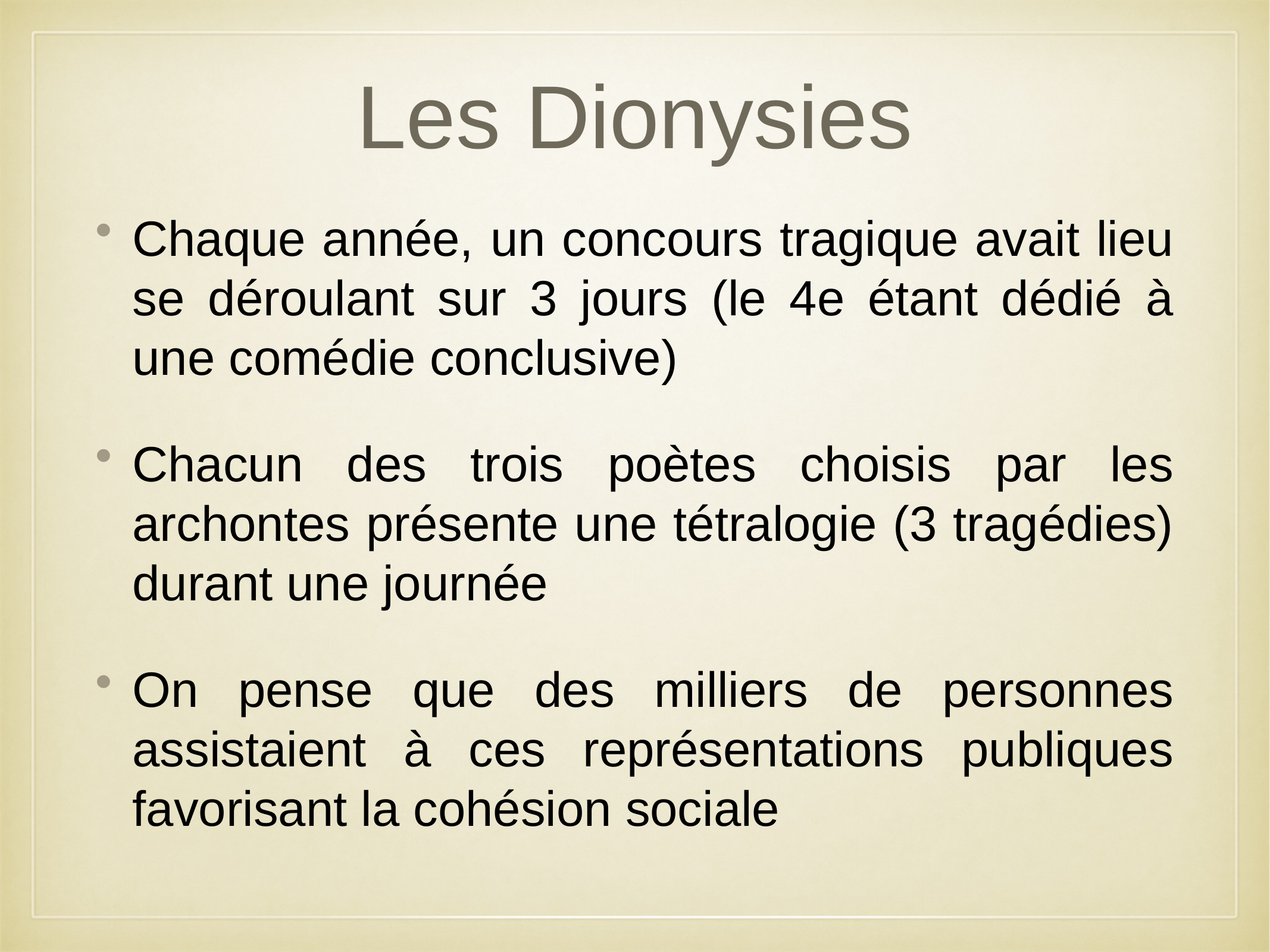

# Les Dionysies
Chaque année, un concours tragique avait lieu se déroulant sur 3 jours (le 4e étant dédié à une comédie conclusive)
Chacun des trois poètes choisis par les archontes présente une tétralogie (3 tragédies) durant une journée
On pense que des milliers de personnes assistaient à ces représentations publiques favorisant la cohésion sociale